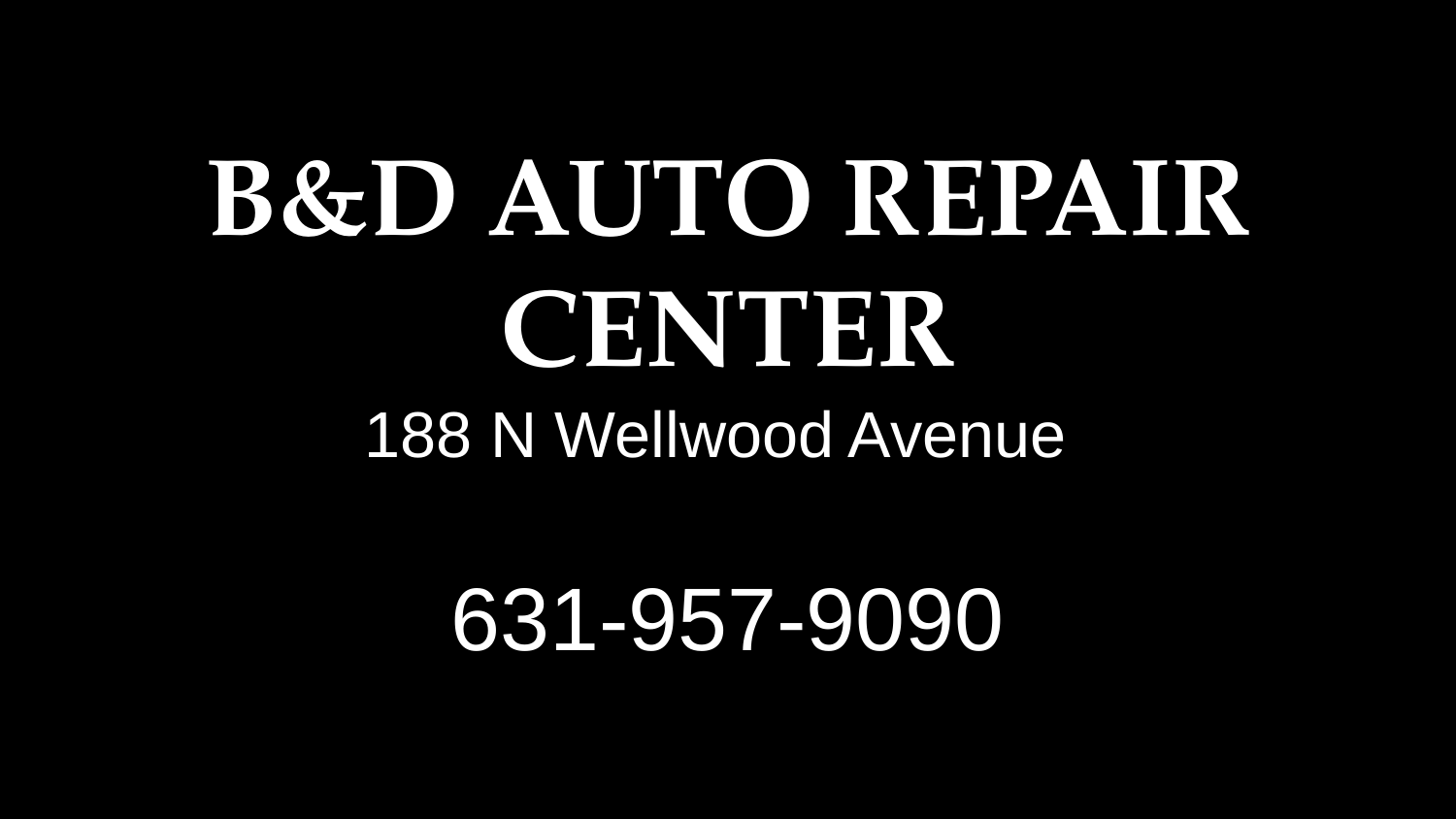

# B&d auto repair center
188 N Wellwood Avenue
631-957-9090